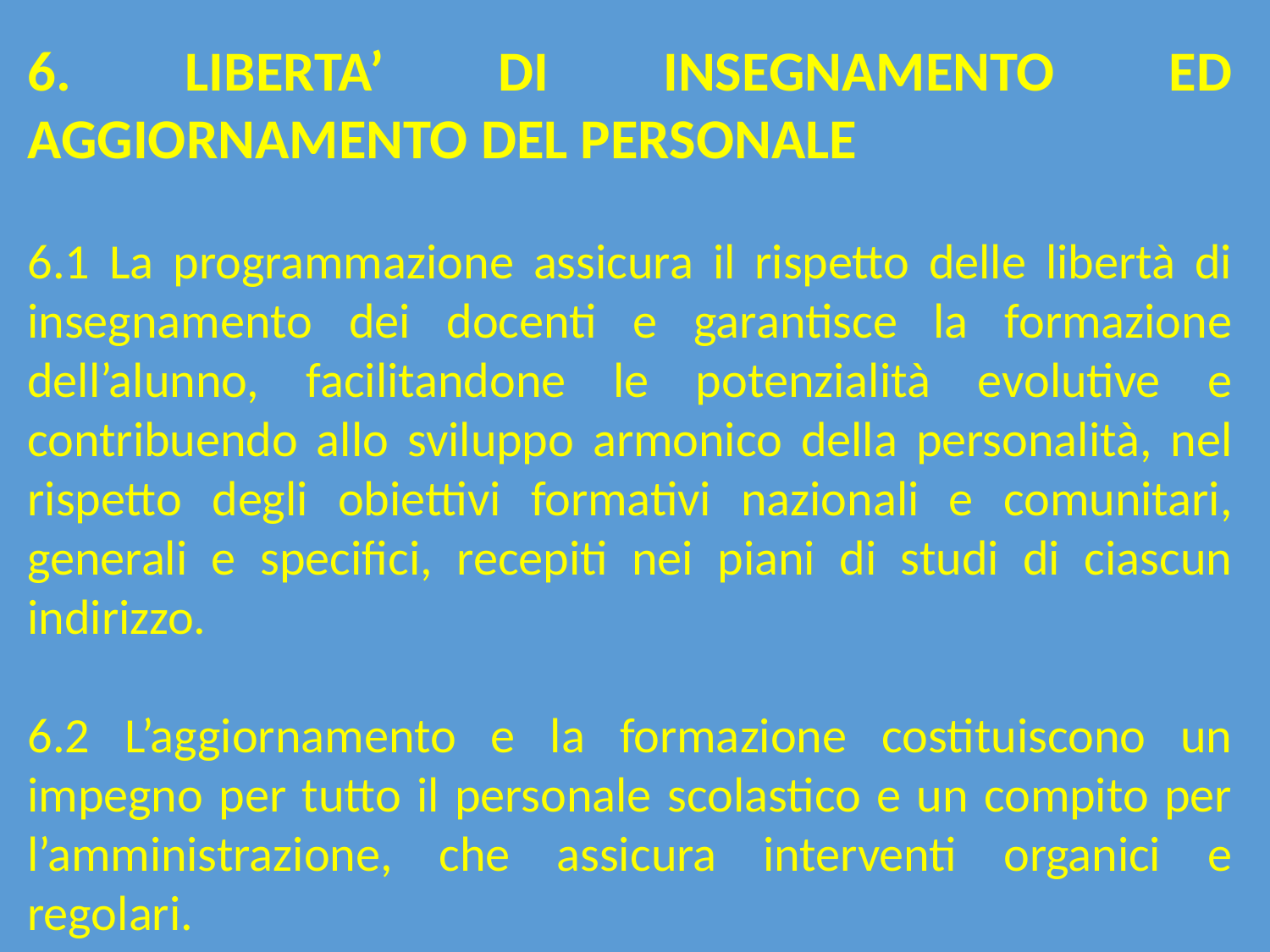

6. LIBERTA’ DI INSEGNAMENTO ED AGGIORNAMENTO DEL PERSONALE
6.1 La programmazione assicura il rispetto delle libertà di insegnamento dei docenti e garantisce la formazione dell’alunno, facilitandone le potenzialità evolutive e contribuendo allo sviluppo armonico della personalità, nel rispetto degli obiettivi formativi nazionali e comunitari, generali e specifici, recepiti nei piani di studi di ciascun indirizzo.

6.2 L’aggiornamento e la formazione costituiscono un impegno per tutto il personale scolastico e un compito per l’amministrazione, che assicura interventi organici e regolari.